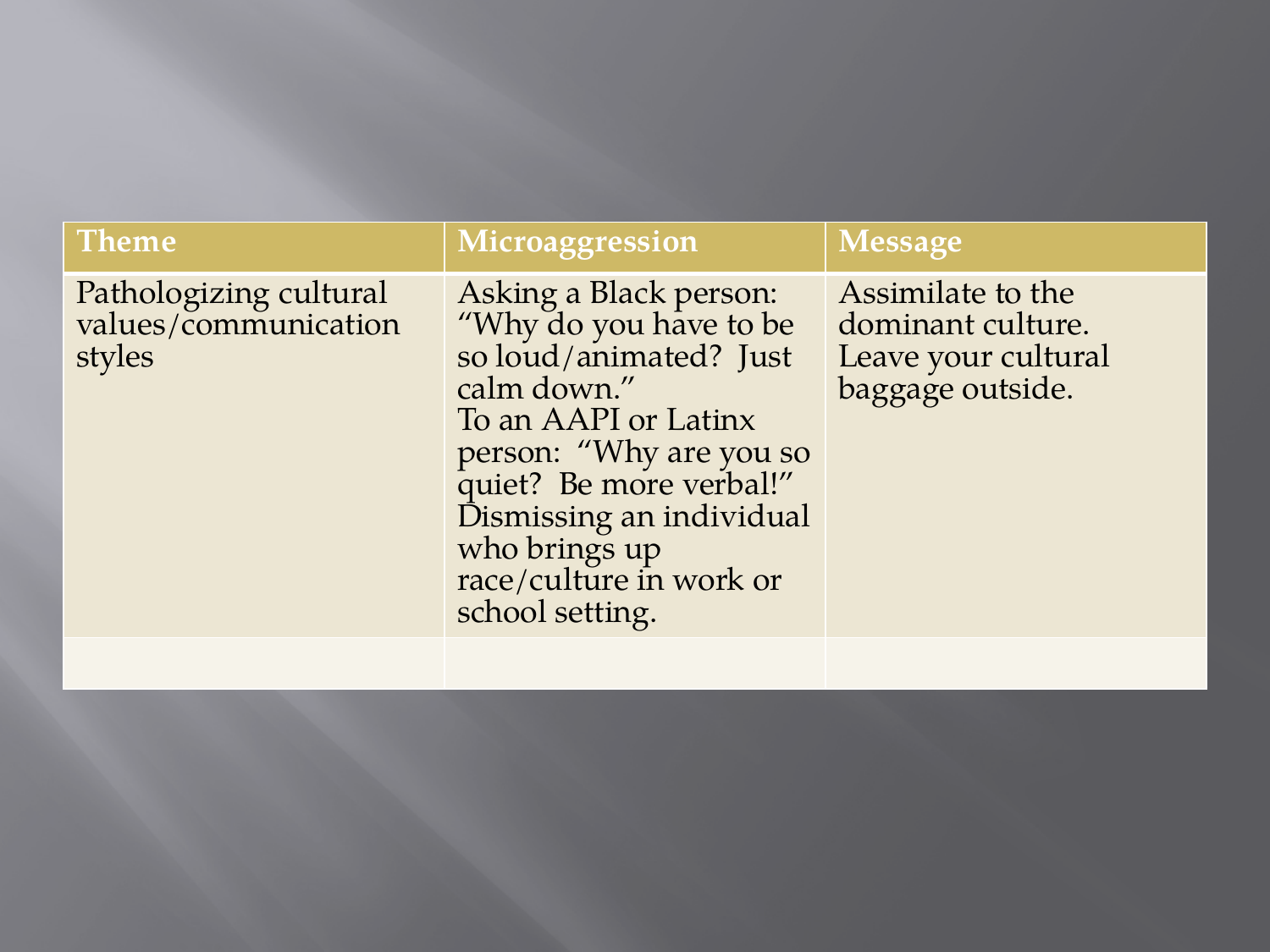

#
| Theme | Microaggression | Message |
| --- | --- | --- |
| Pathologizing cultural values/communication styles | Asking a Black person: “Why do you have to be so loud/animated? Just calm down.” To an AAPI or Latinx person: “Why are you so quiet? Be more verbal!” Dismissing an individual who brings up race/culture in work or school setting. | Assimilate to the dominant culture. Leave your cultural baggage outside. |
|  |  |  |